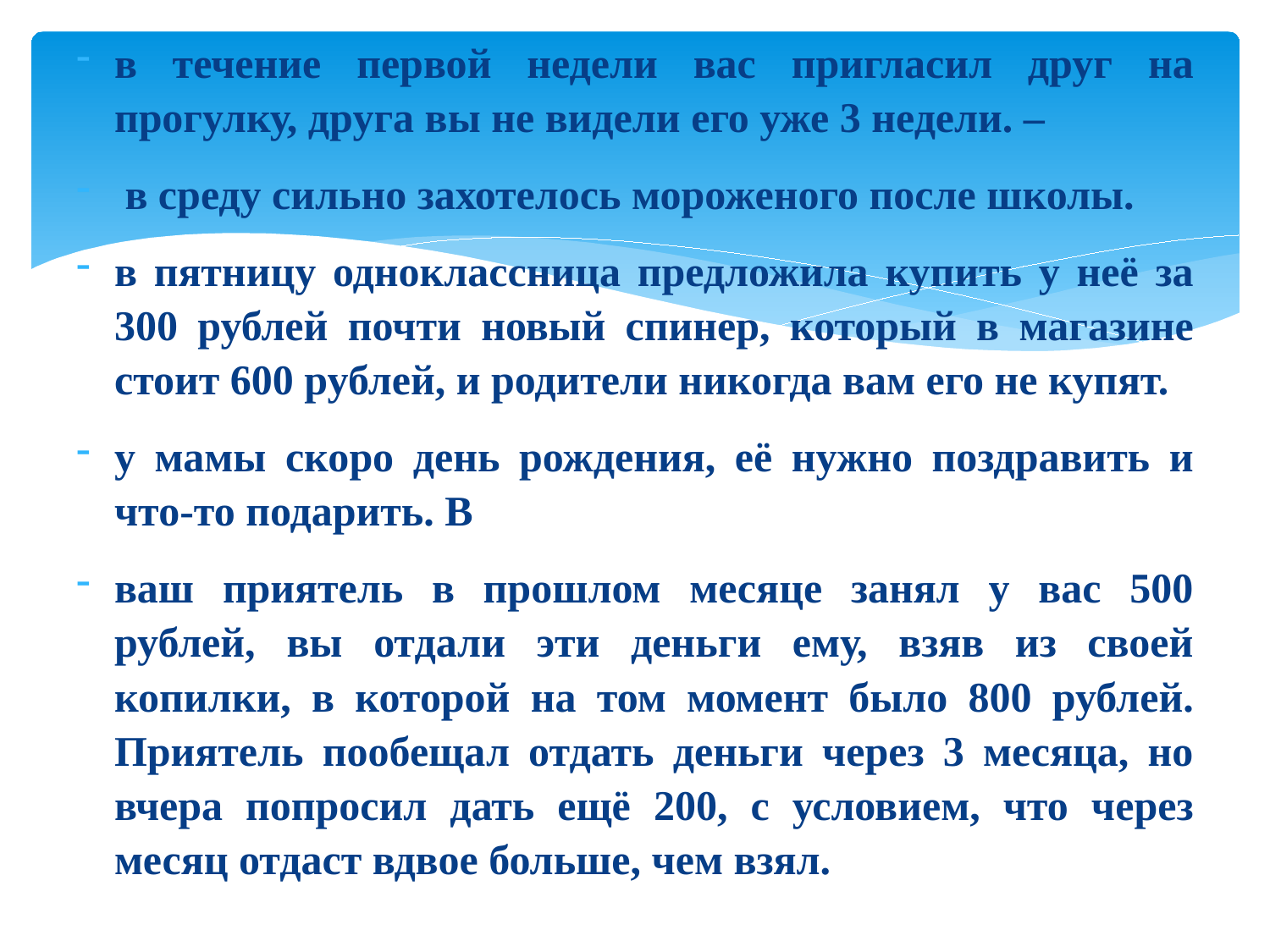

в течение первой недели вас пригласил друг на прогулку, друга вы не видели его уже 3 недели. –
 в среду сильно захотелось мороженого после школы.
в пятницу одноклассница предложила купить у неё за 300 рублей почти новый спинер, который в магазине стоит 600 рублей, и родители никогда вам его не купят.
у мамы скоро день рождения, её нужно поздравить и что-то подарить. В
ваш приятель в прошлом месяце занял у вас 500 рублей, вы отдали эти деньги ему, взяв из своей копилки, в которой на том момент было 800 рублей. Приятель пообещал отдать деньги через 3 месяца, но вчера попросил дать ещё 200, с условием, что через месяц отдаст вдвое больше, чем взял.

#